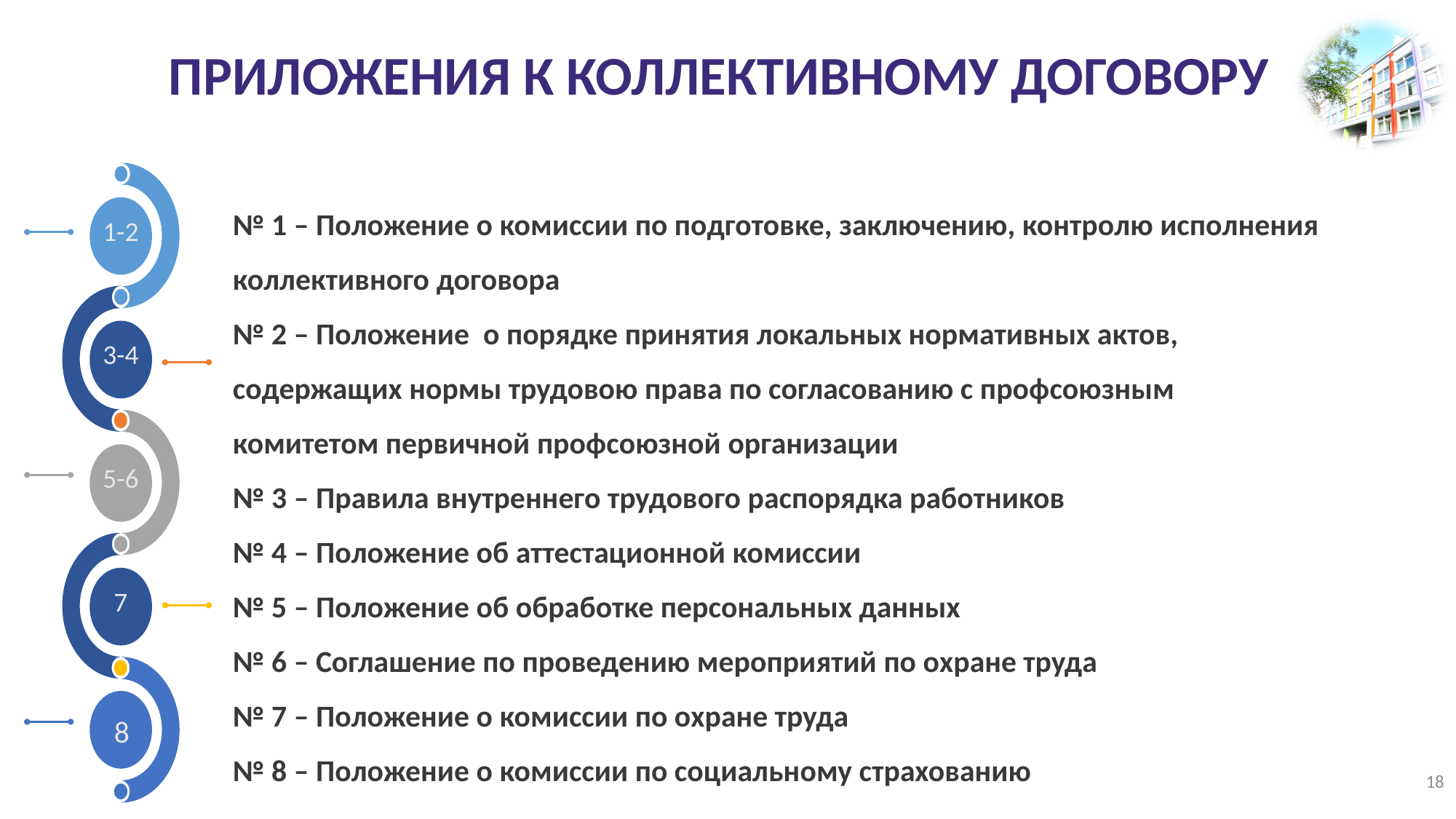

Приложения к коллективному договору

1-2

3-4

5-6

7

8
№ 1 – Положение о комиссии по подготовке, заключению, контролю исполнения коллективного договора
№ 2 – Положение  о порядке принятия локальных нормативных актов, содержащих нормы трудовою права по согласованию с профсоюзным комитетом первичной профсоюзной организации
№ 3 – Правила внутреннего трудового распорядка работников
№ 4 – Положение об аттестационной комиссии
№ 5 – Положение об обработке персональных данных
№ 6 – Соглашение по проведению мероприятий по охране труда
№ 7 – Положение о комиссии по охране труда
№ 8 – Положение о комиссии по социальному страхованию
18